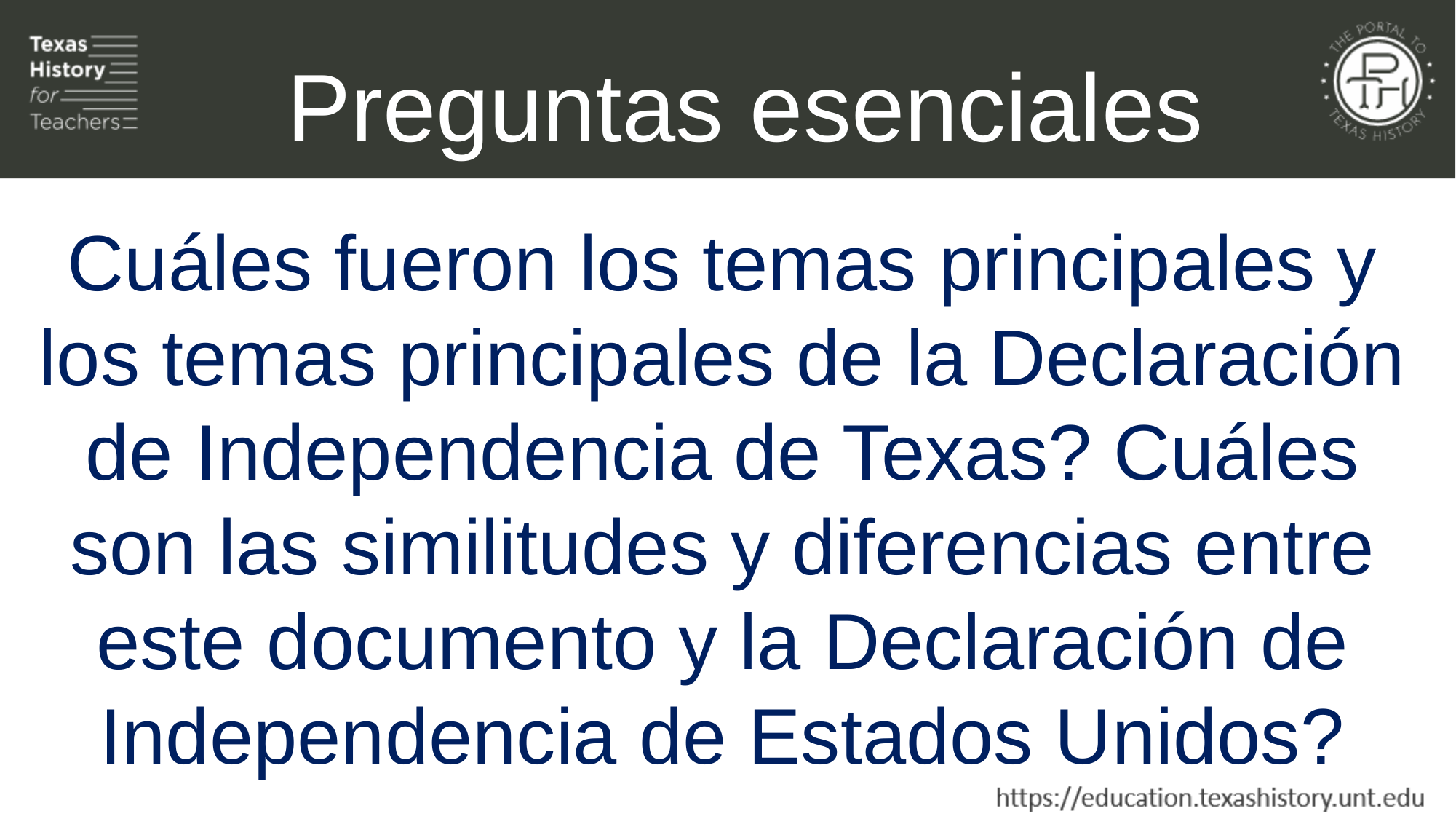

Preguntas esenciales
Cuáles fueron los temas principales y los temas principales de la Declaración de Independencia de Texas? Cuáles son las similitudes y diferencias entre este documento y la Declaración de Independencia de Estados Unidos?